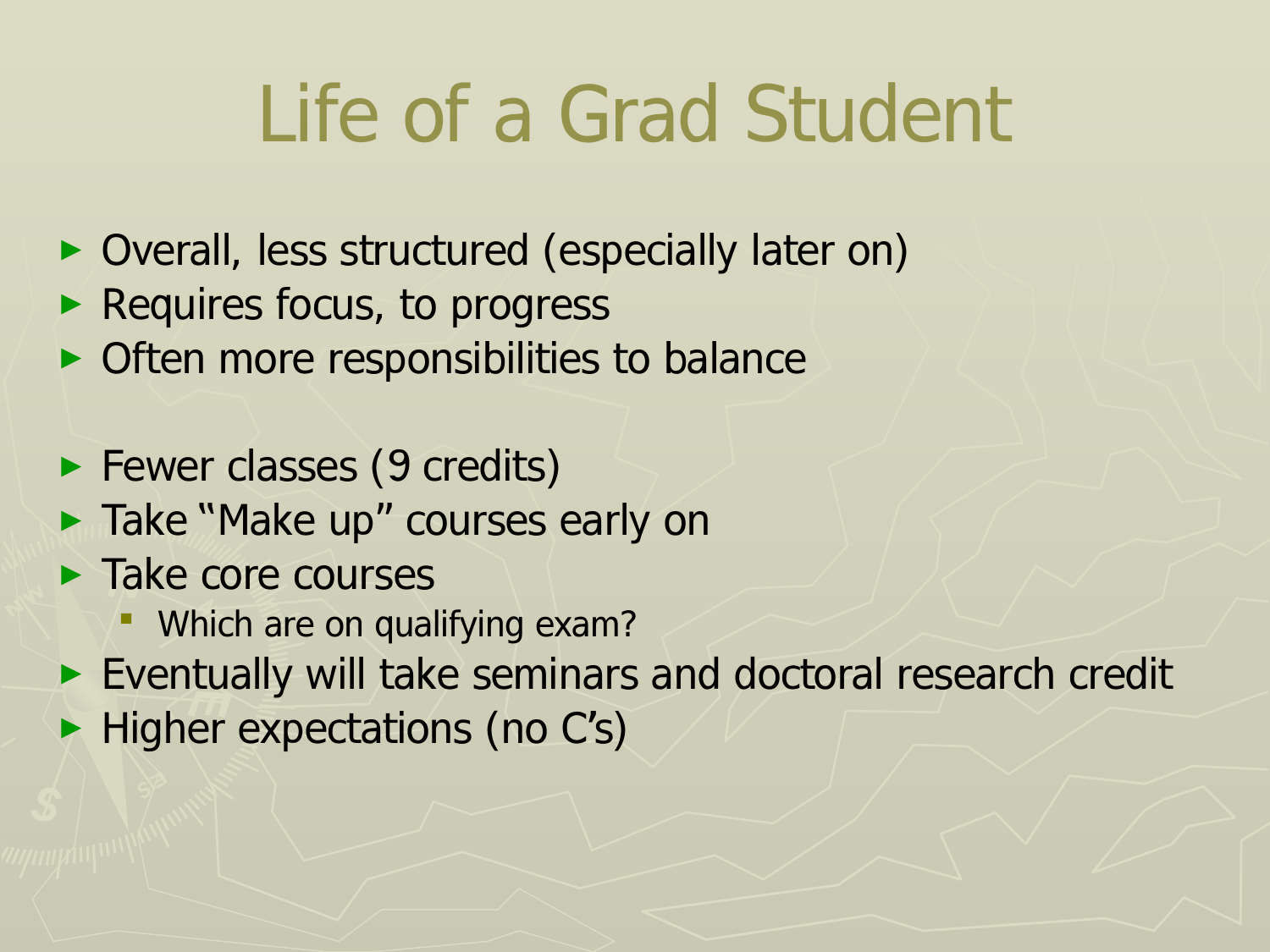

# Life of a Grad Student
Overall, less structured (especially later on)
Requires focus, to progress
Often more responsibilities to balance

Fewer classes (9 credits)
Take “Make up” courses early on
Take core courses
Which are on qualifying exam?
Eventually will take seminars and doctoral research credit
Higher expectations (no C’s)